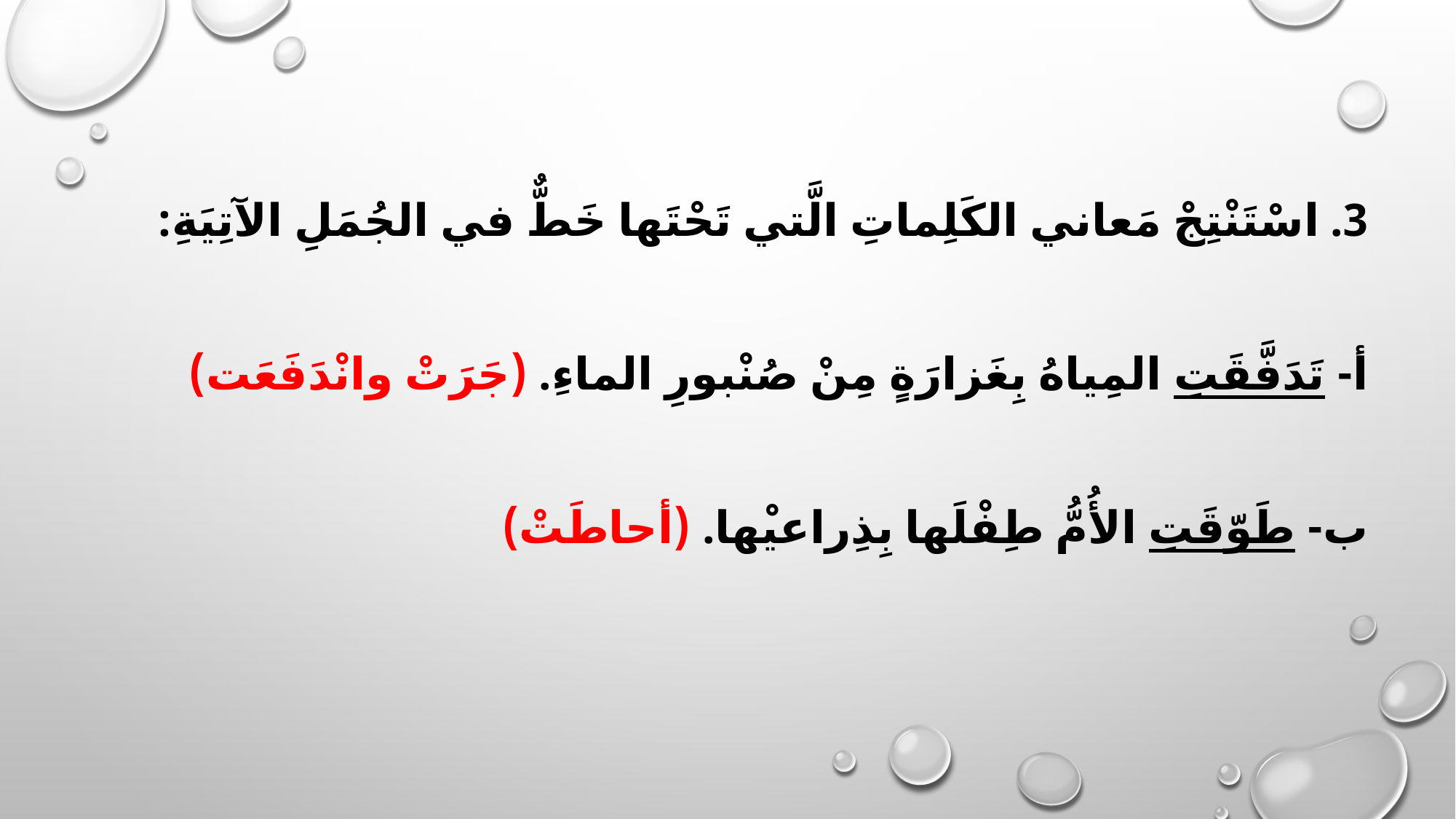

3. اسْتَنْتِجْ مَعاني الكَلِماتِ الَّتي تَحْتَها خَطٌّ في الجُمَلِ الآتِيَةِ:

أ- تَدَفَّقَتِ المِياهُ بِغَزارَةٍ مِنْ صُنْبورِ الماءِ. (جَرَتْ وانْدَفَعَت)

ب- طَوّقَتِ الأُمُّ طِفْلَها بِذِراعيْها. (أحاطَتْ)